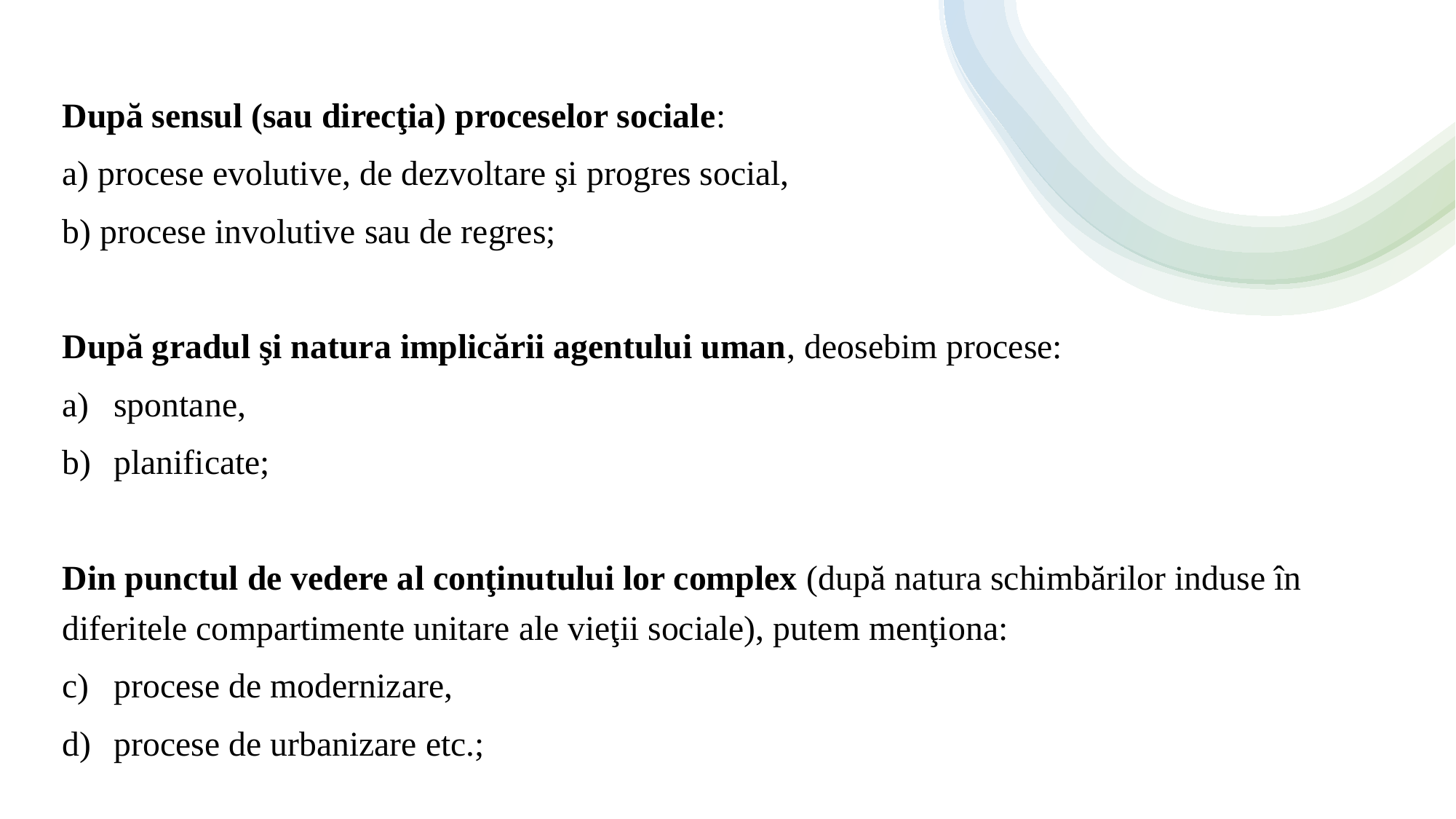

După sensul (sau direcţia) proceselor sociale:
a) procese evolutive, de dezvoltare şi progres social,
b) procese involutive sau de regres;

După gradul şi natura implicării agentului uman, deosebim procese:
spontane,
planificate;

Din punctul de vedere al conţinutului lor complex (după natura schimbărilor induse în diferitele compartimente unitare ale vieţii sociale), putem menţiona:
procese de modernizare,
procese de urbanizare etc.;